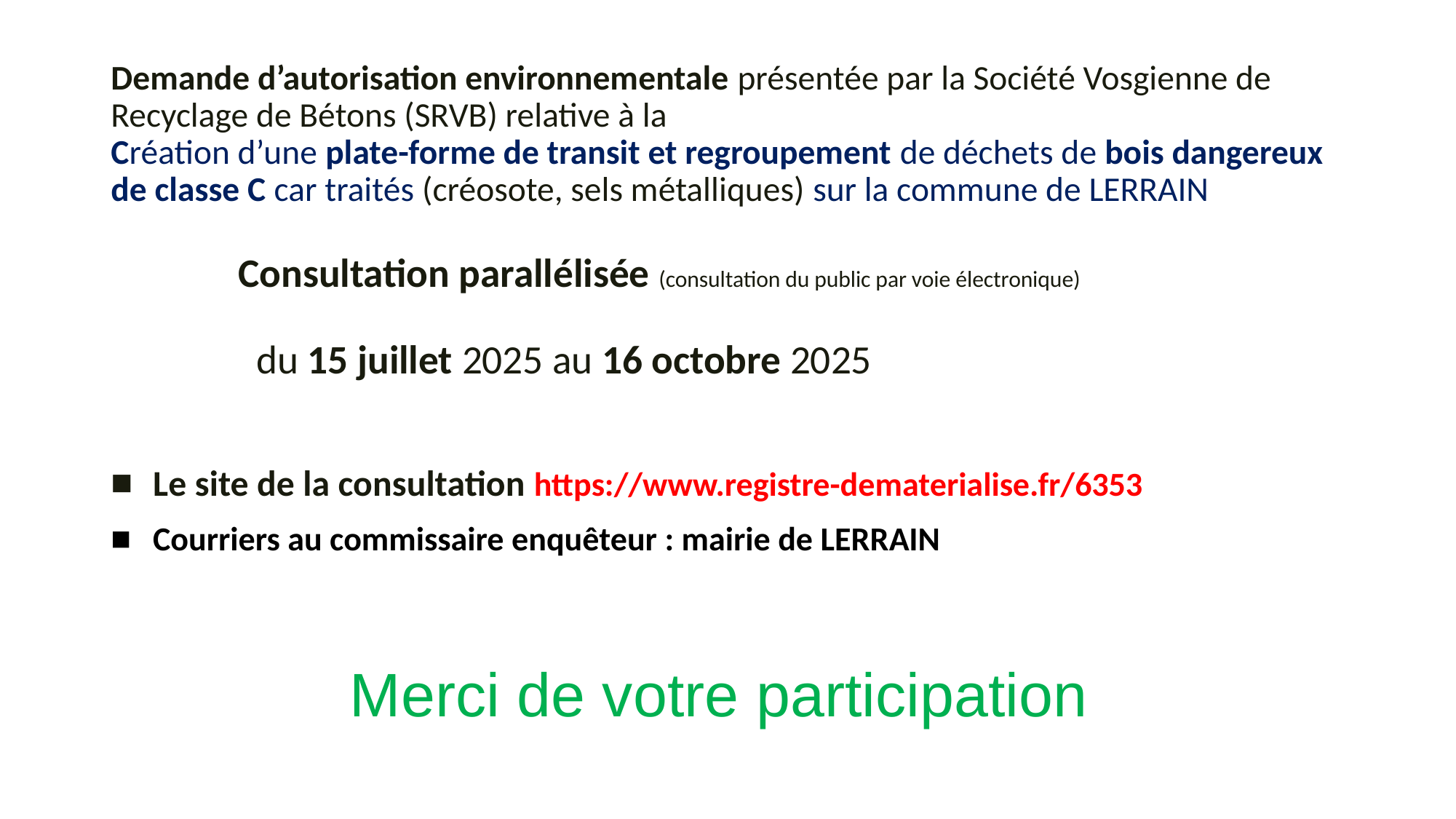

# Demande d’autorisation environnementale présentée par la Société Vosgienne de Recyclage de Bétons (SRVB) relative à la Création d’une plate-forme de transit et regroupement de déchets de bois dangereux de classe C car traités (créosote, sels métalliques) sur la commune de LERRAIN Consultation parallélisée (consultation du public par voie électronique) du 15 juillet 2025 au 16 octobre 2025
Le site de la consultation https://www.registre-dematerialise.fr/6353
Courriers au commissaire enquêteur : mairie de LERRAIN

Merci de votre participation